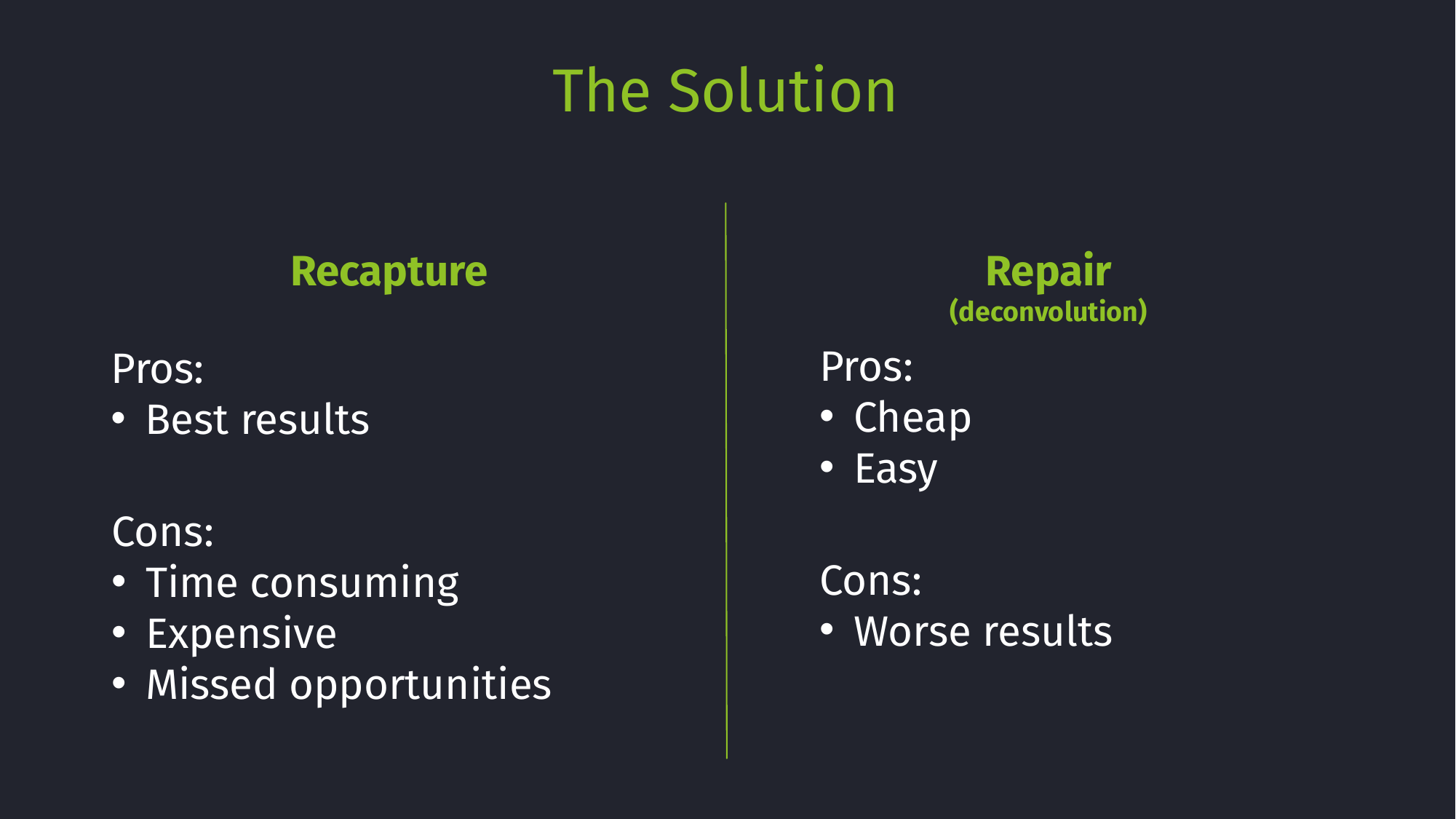

# The Solution
Recapture
Repair
(deconvolution)
Pros:
Cheap
Easy
Pros:
Best results
Cons:
Time consuming
Expensive
Missed opportunities

Cons:
Worse results